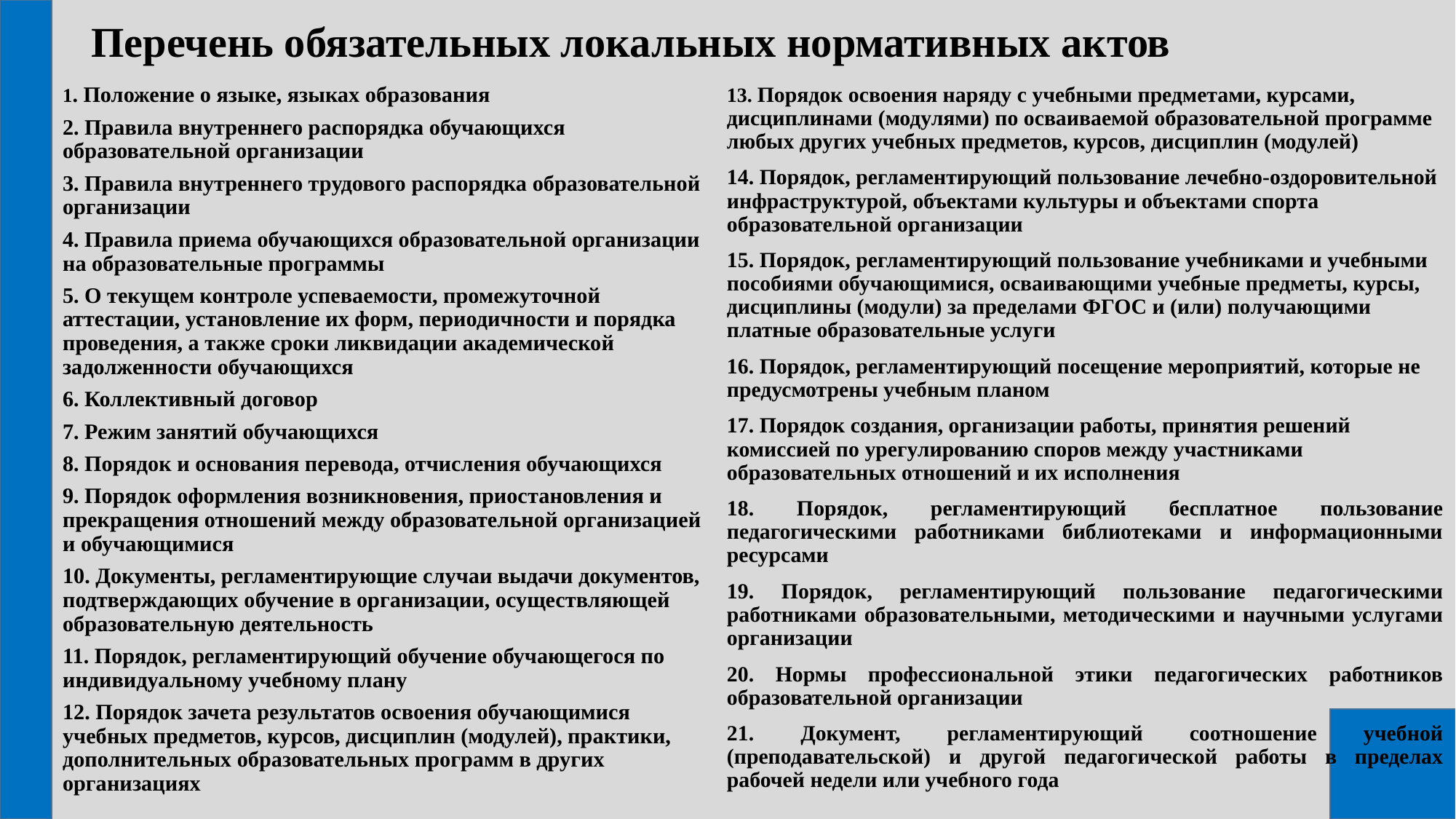

# Перечень обязательных локальных нормативных актов
1. Положение о языке, языках образования
2. Правила внутреннего распорядка обучающихся образовательной организации
3. Правила внутреннего трудового распорядка образовательной организации
4. Правила приема обучающихся образовательной организации на образовательные программы
5. О текущем контроле успеваемости, промежуточной аттестации, установление их форм, периодичности и порядка проведения, а также сроки ликвидации академической задолженности обучающихся
6. Коллективный договор
7. Режим занятий обучающихся
8. Порядок и основания перевода, отчисления обучающихся
9. Порядок оформления возникновения, приостановления и прекращения отношений между образовательной организацией и обучающимися
10. Документы, регламентирующие случаи выдачи документов, подтверждающих обучение в организации, осуществляющей образовательную деятельность
11. Порядок, регламентирующий обучение обучающегося по индивидуальному учебному плану
12. Порядок зачета результатов освоения обучающимися учебных предметов, курсов, дисциплин (модулей), практики, дополнительных образовательных программ в других организациях

13. Порядок освоения наряду с учебными предметами, курсами, дисциплинами (модулями) по осваиваемой образовательной программе любых других учебных предметов, курсов, дисциплин (модулей)
14. Порядок, регламентирующий пользование лечебно-оздоровительной инфраструктурой, объектами культуры и объектами спорта образовательной организации
15. Порядок, регламентирующий пользование учебниками и учебными пособиями обучающимися, осваивающими учебные предметы, курсы, дисциплины (модули) за пределами ФГОС и (или) получающими платные образовательные услуги
16. Порядок, регламентирующий посещение мероприятий, которые не предусмотрены учебным планом
17. Порядок создания, организации работы, принятия решений комиссией по урегулированию споров между участниками образовательных отношений и их исполнения
18. Порядок, регламентирующий бесплатное пользование педагогическими работниками библиотеками и информационными ресурсами
19. Порядок, регламентирующий пользование педагогическими работниками образовательными, методическими и научными услугами организации
20. Нормы профессиональной этики педагогических работников образовательной организации
21. Документ, регламентирующий соотношение учебной (преподавательской) и другой педагогической работы в пределах рабочей недели или учебного года